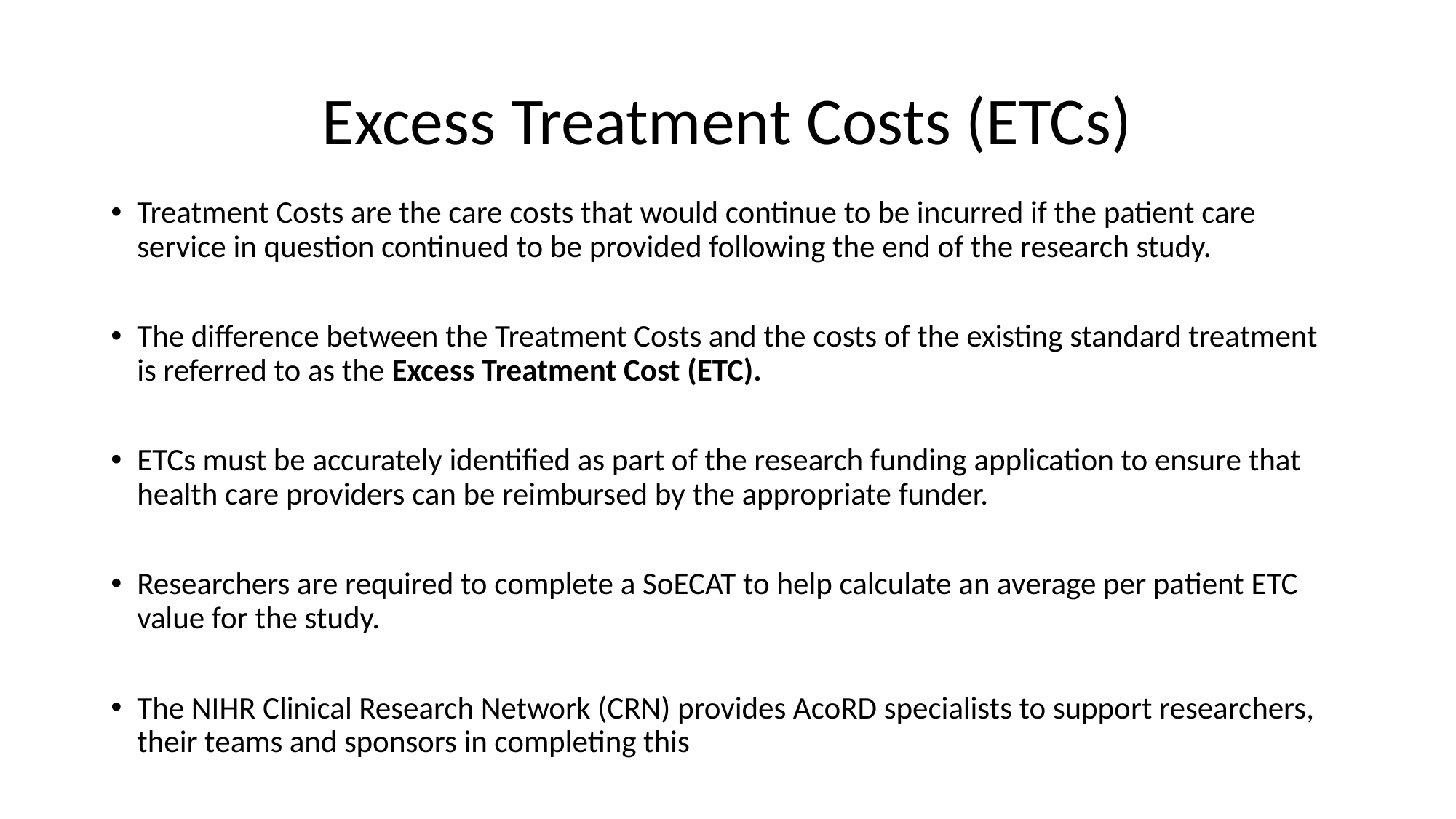

# Excess Treatment Costs (ETCs)
Treatment Costs are the care costs that would continue to be incurred if the patient care service in question continued to be provided following the end of the research study.

The difference between the Treatment Costs and the costs of the existing standard treatment is referred to as the Excess Treatment Cost (ETC).

ETCs must be accurately identified as part of the research funding application to ensure that health care providers can be reimbursed by the appropriate funder.

Researchers are required to complete a SoECAT to help calculate an average per patient ETC value for the study.

The NIHR Clinical Research Network (CRN) provides AcoRD specialists to support researchers, their teams and sponsors in completing this